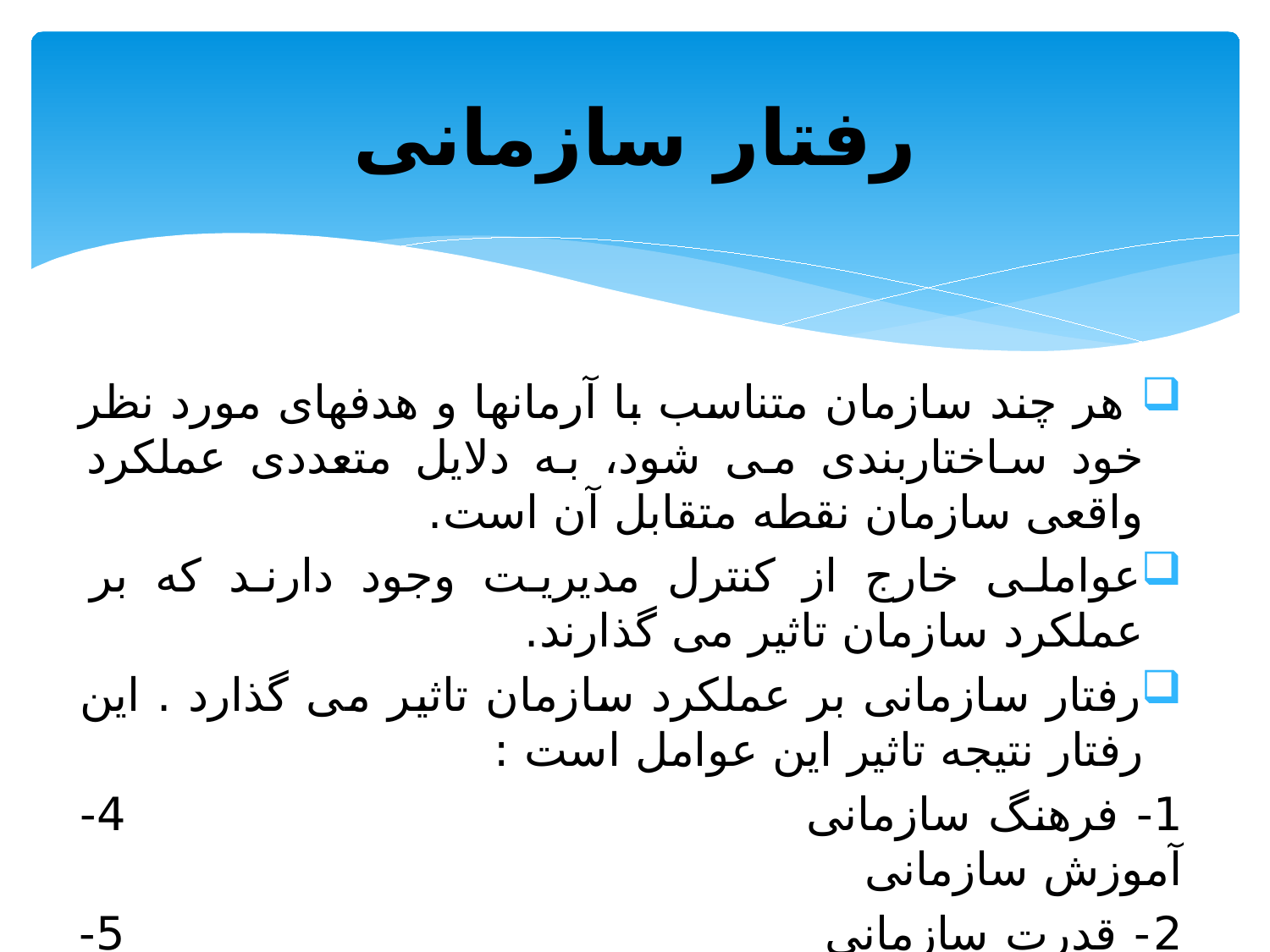

# رفتار سازمانی
 هر چند سازمان متناسب با آرمانها و هدفهای مورد نظر خود ساختاربندی می شود، به دلایل متعددی عملکرد واقعی سازمان نقطه متقابل آن است.
عواملی خارج از کنترل مدیریت وجود دارند که بر عملکرد سازمان تاثیر می گذارند.
رفتار سازمانی بر عملکرد سازمان تاثیر می گذارد . این رفتار نتیجه تاثیر این عوامل است :
1- فرهنگ سازمانی                                       4- آموزش سازمانی
2- قدرت سازمانی                                          5- انگیزش سازمانی
3- تغییر سازمانی